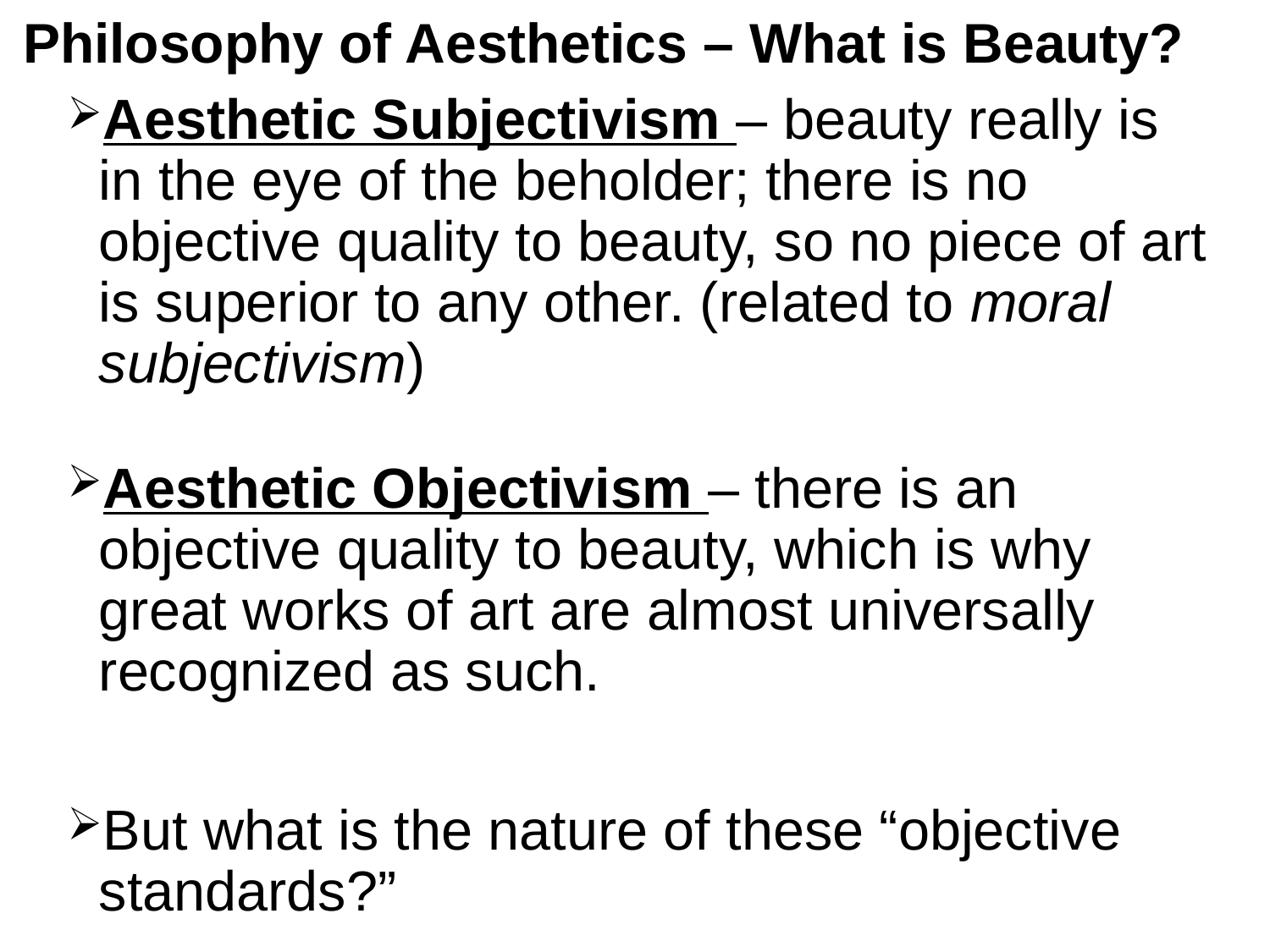

# Philosophy of Aesthetics – What is Beauty?
Aesthetic Subjectivism – beauty really is in the eye of the beholder; there is no objective quality to beauty, so no piece of art is superior to any other. (related to moral subjectivism)

Aesthetic Objectivism – there is an objective quality to beauty, which is why great works of art are almost universally recognized as such.

But what is the nature of these “objective standards?”